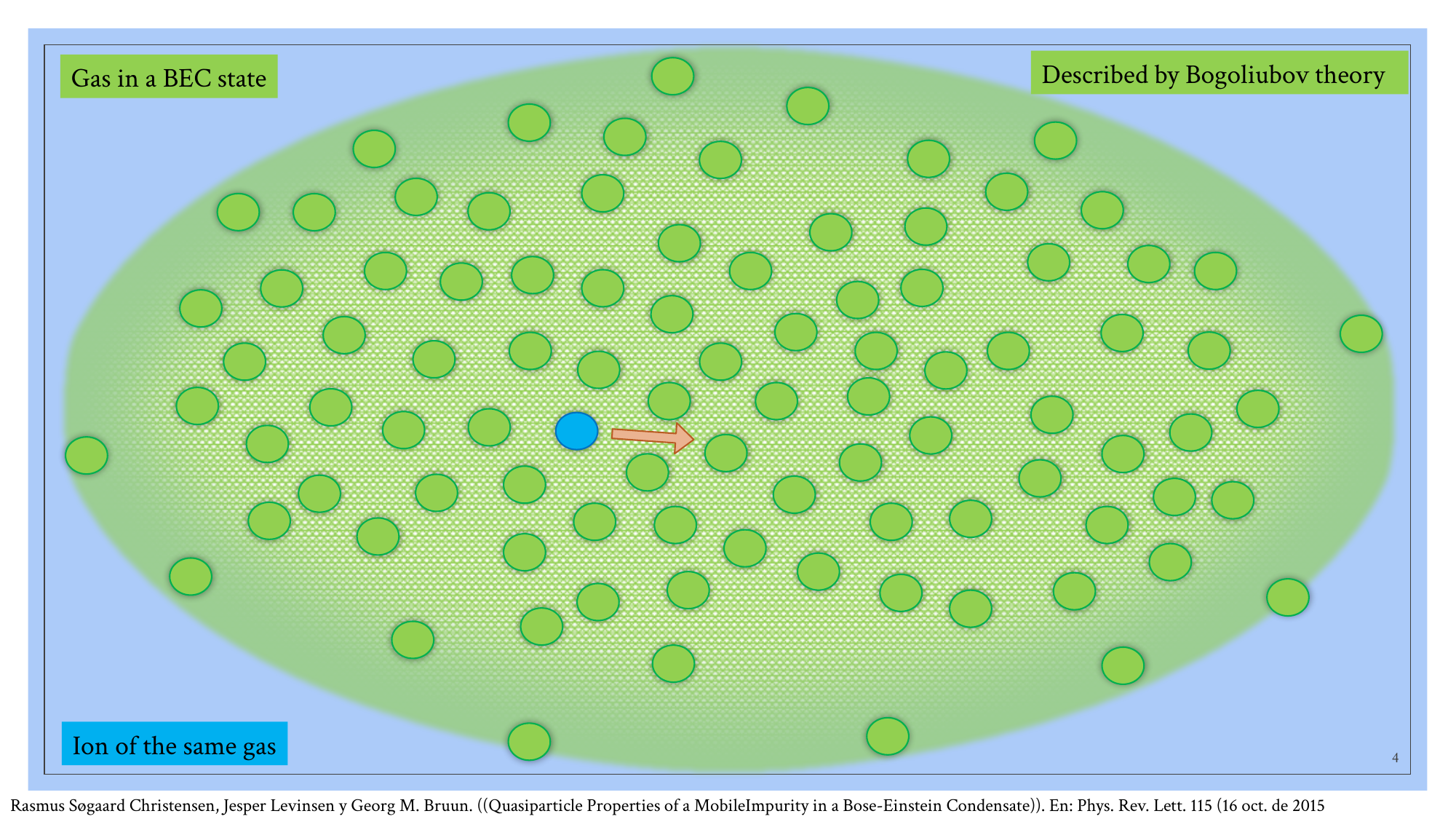

Described by Bogoliubov theory
Gas in a BEC state

Ion of the same gas

4
Rasmus Søgaard Christensen, Jesper Levinsen y Georg M. Bruun. ((Quasiparticle Properties of a MobileImpurity in a Bose-Einstein Condensate)). En: Phys. Rev. Lett. 115 (16 oct. de 2015